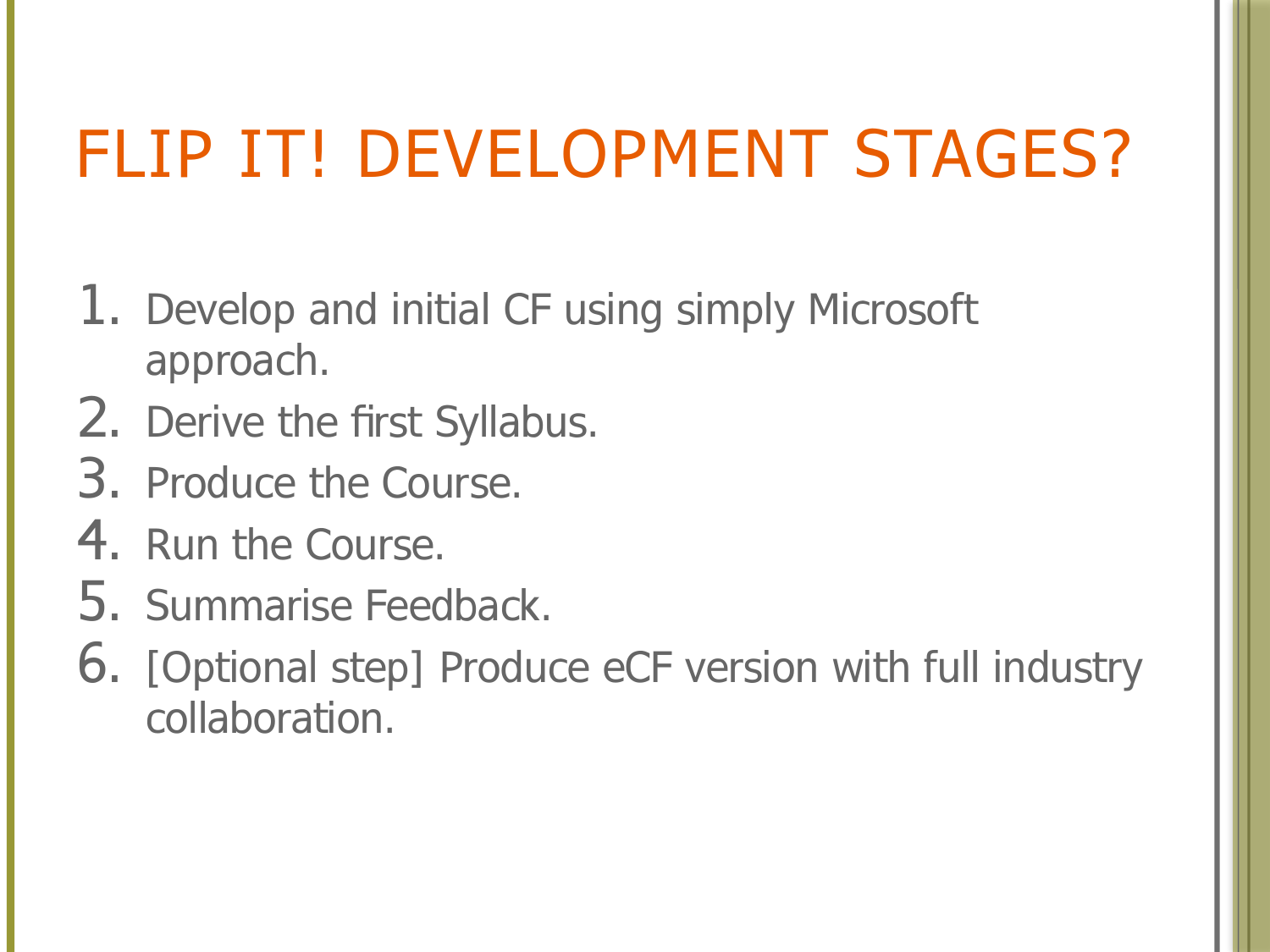

# Flip IT! Development Stages?
Develop and initial CF using simply Microsoft approach.
Derive the first Syllabus.
Produce the Course.
Run the Course.
Summarise Feedback.
[Optional step] Produce eCF version with full industry collaboration.